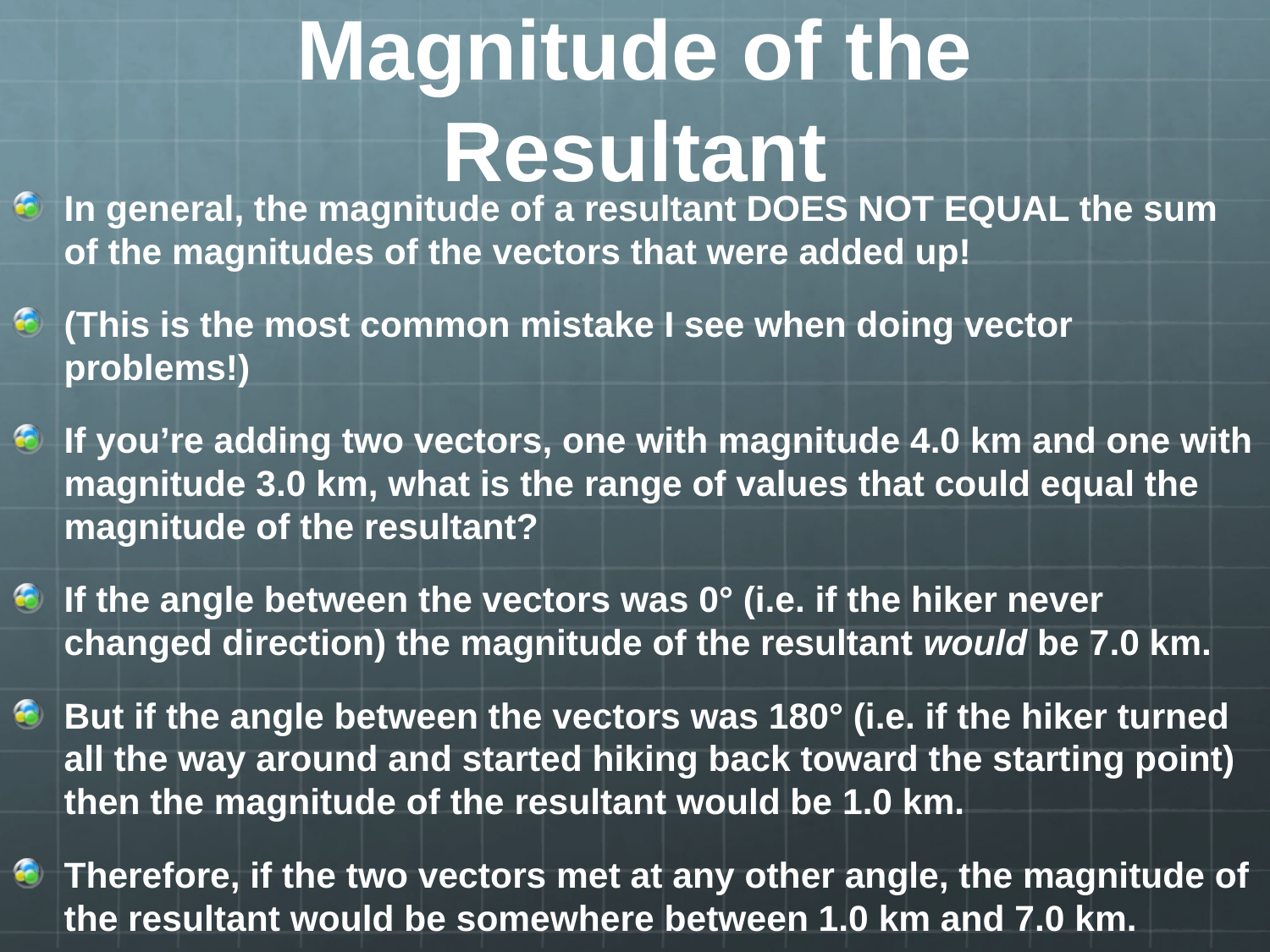

# Magnitude of the Resultant
In general, the magnitude of a resultant DOES NOT EQUAL the sum of the magnitudes of the vectors that were added up!
(This is the most common mistake I see when doing vector problems!)
If you’re adding two vectors, one with magnitude 4.0 km and one with magnitude 3.0 km, what is the range of values that could equal the magnitude of the resultant?
If the angle between the vectors was 0° (i.e. if the hiker never changed direction) the magnitude of the resultant would be 7.0 km.
But if the angle between the vectors was 180° (i.e. if the hiker turned all the way around and started hiking back toward the starting point) then the magnitude of the resultant would be 1.0 km.
Therefore, if the two vectors met at any other angle, the magnitude of the resultant would be somewhere between 1.0 km and 7.0 km.